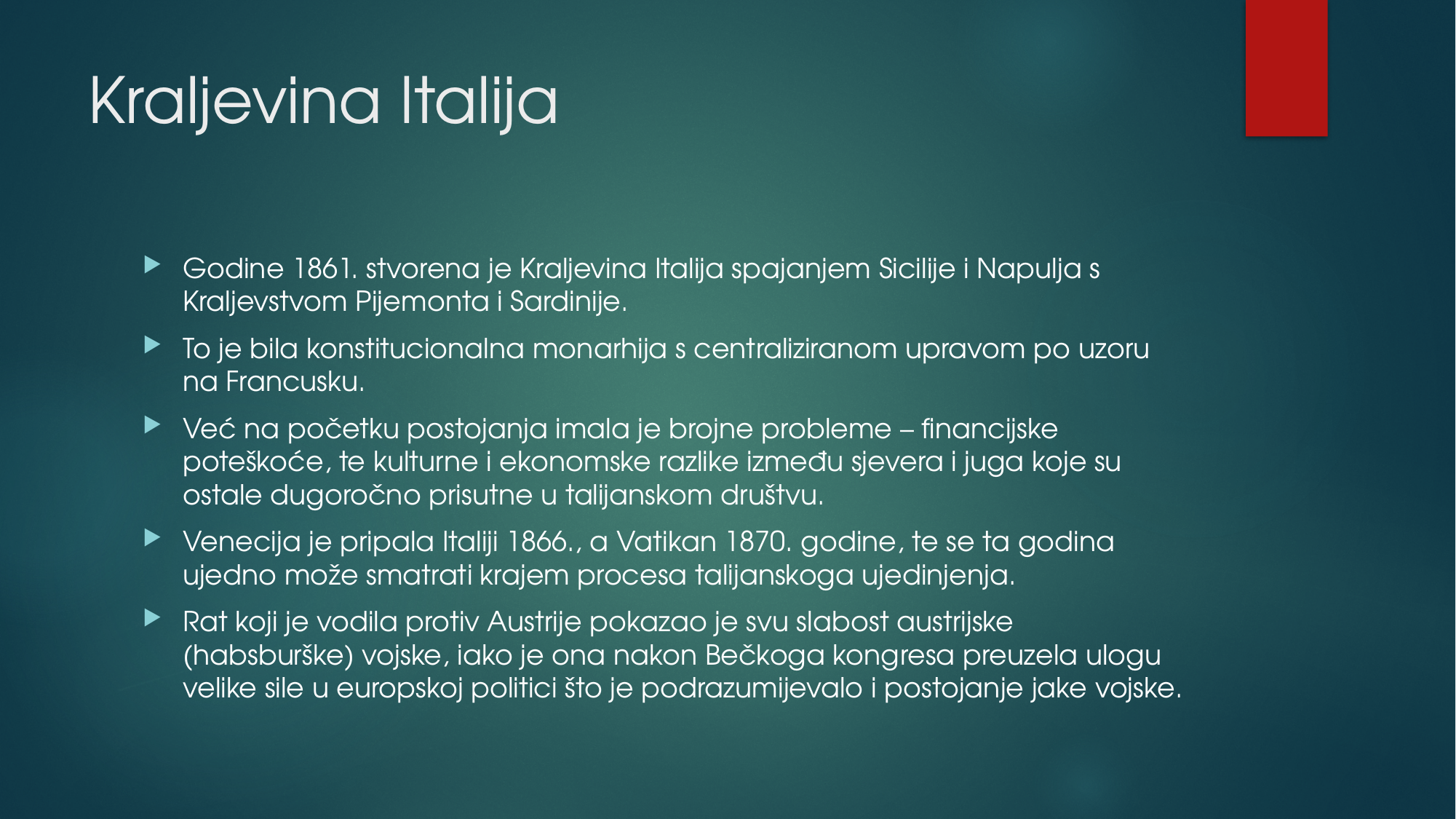

# Kraljevina Italija
Godine 1861. stvorena je Kraljevina Italija spajanjem Sicilije i Napulja s Kraljevstvom Pijemonta i Sardinije.
To je bila konstitucionalna monarhija s centraliziranom upravom po uzoru na Francusku.
Već na početku postojanja imala je brojne probleme – financijske poteškoće, te kulturne i ekonomske razlike između sjevera i juga koje su ostale dugoročno prisutne u talijanskom društvu.
Venecija je pripala Italiji 1866., a Vatikan 1870. godine, te se ta godina ujedno može smatrati krajem procesa talijanskoga ujedinjenja.
Rat koji je vodila protiv Austrije pokazao je svu slabost austrijske (habsburške) vojske, iako je ona nakon Bečkoga kongresa preuzela ulogu velike sile u europskoj politici što je podrazumijevalo i postojanje jake vojske.